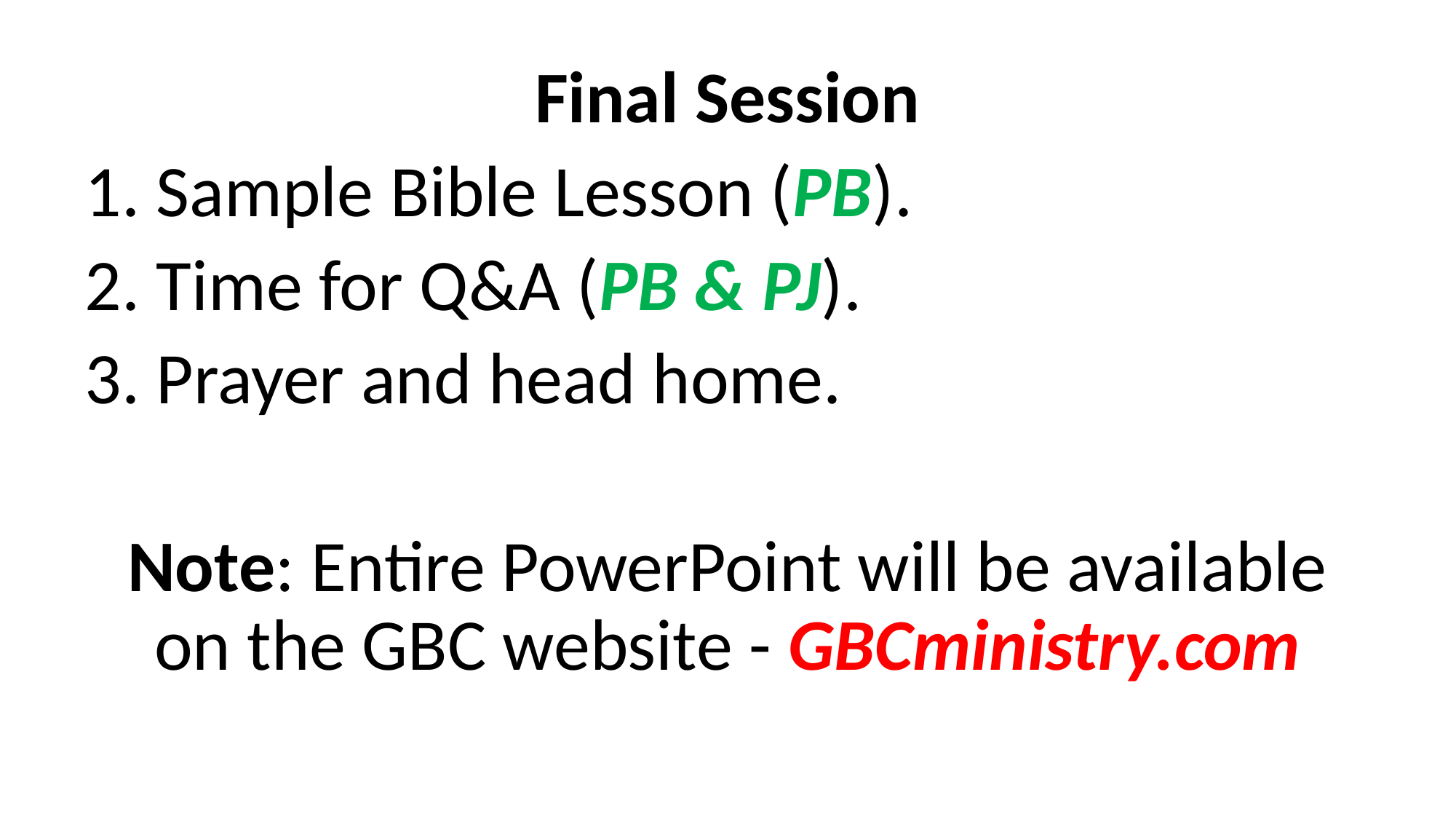

Final Session
1. Sample Bible Lesson (PB).
2. Time for Q&A (PB & PJ).
3. Prayer and head home.

Note: Entire PowerPoint will be available on the GBC website - GBCministry.com